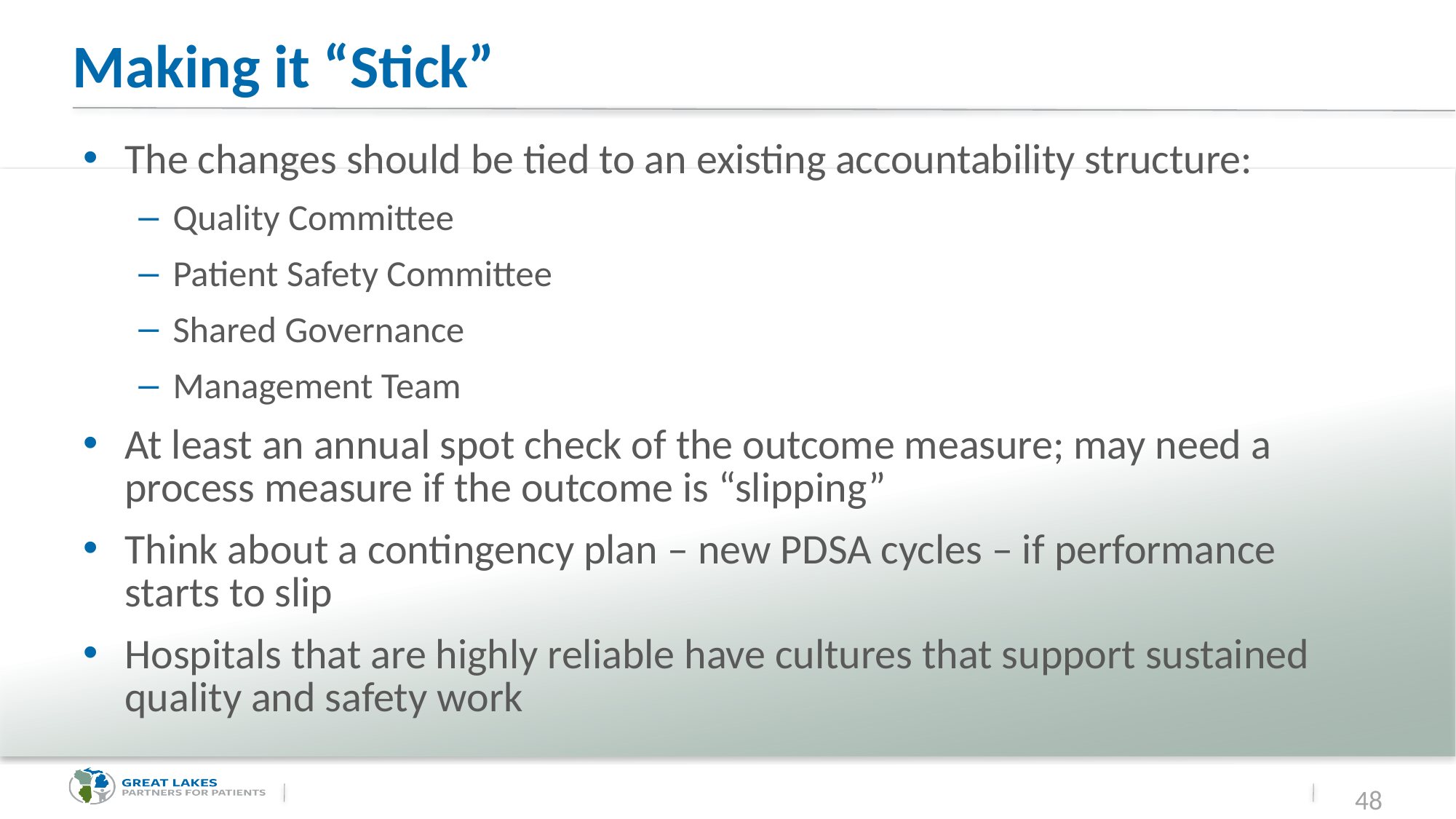

# Making it “Stick”
The changes should be tied to an existing accountability structure:
Quality Committee
Patient Safety Committee
Shared Governance
Management Team
At least an annual spot check of the outcome measure; may need a process measure if the outcome is “slipping”
Think about a contingency plan – new PDSA cycles – if performance starts to slip
Hospitals that are highly reliable have cultures that support sustained quality and safety work
48